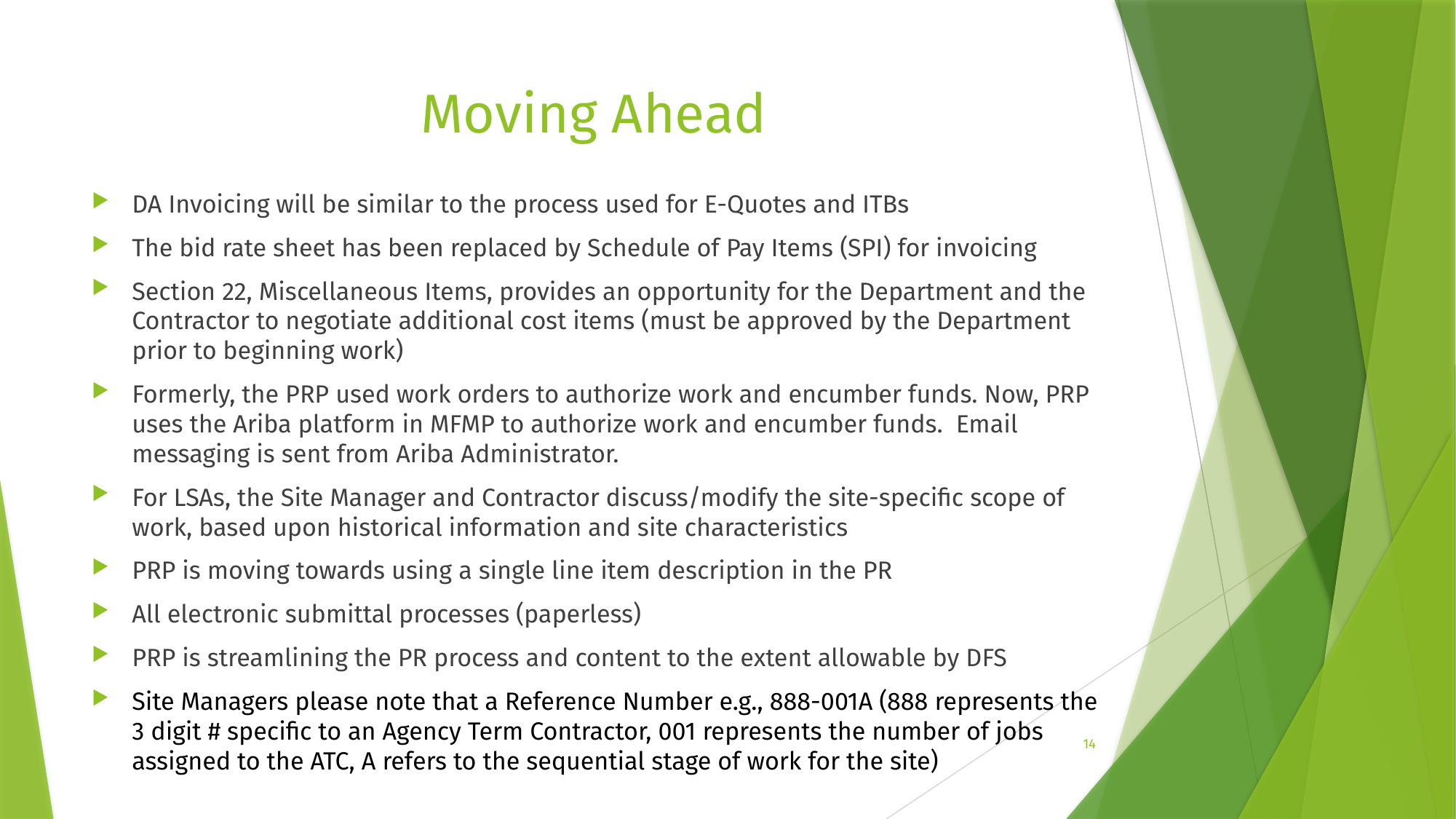

# Moving Ahead
DA Invoicing will be similar to the process used for E-Quotes and ITBs
The bid rate sheet has been replaced by Schedule of Pay Items (SPI) for invoicing
Section 22, Miscellaneous Items, provides an opportunity for the Department and the Contractor to negotiate additional cost items (must be approved by the Department prior to beginning work)
Formerly, the PRP used work orders to authorize work and encumber funds. Now, PRP uses the Ariba platform in MFMP to authorize work and encumber funds.  Email messaging is sent from Ariba Administrator.
For LSAs, the Site Manager and Contractor discuss/modify the site-specific scope of work, based upon historical information and site characteristics
PRP is moving towards using a single line item description in the PR
All electronic submittal processes (paperless)
PRP is streamlining the PR process and content to the extent allowable by DFS
Site Managers please note that a Reference Number e.g., 888-001A (888 represents the 3 digit # specific to an Agency Term Contractor, 001 represents the number of jobs assigned to the ATC, A refers to the sequential stage of work for the site)

14